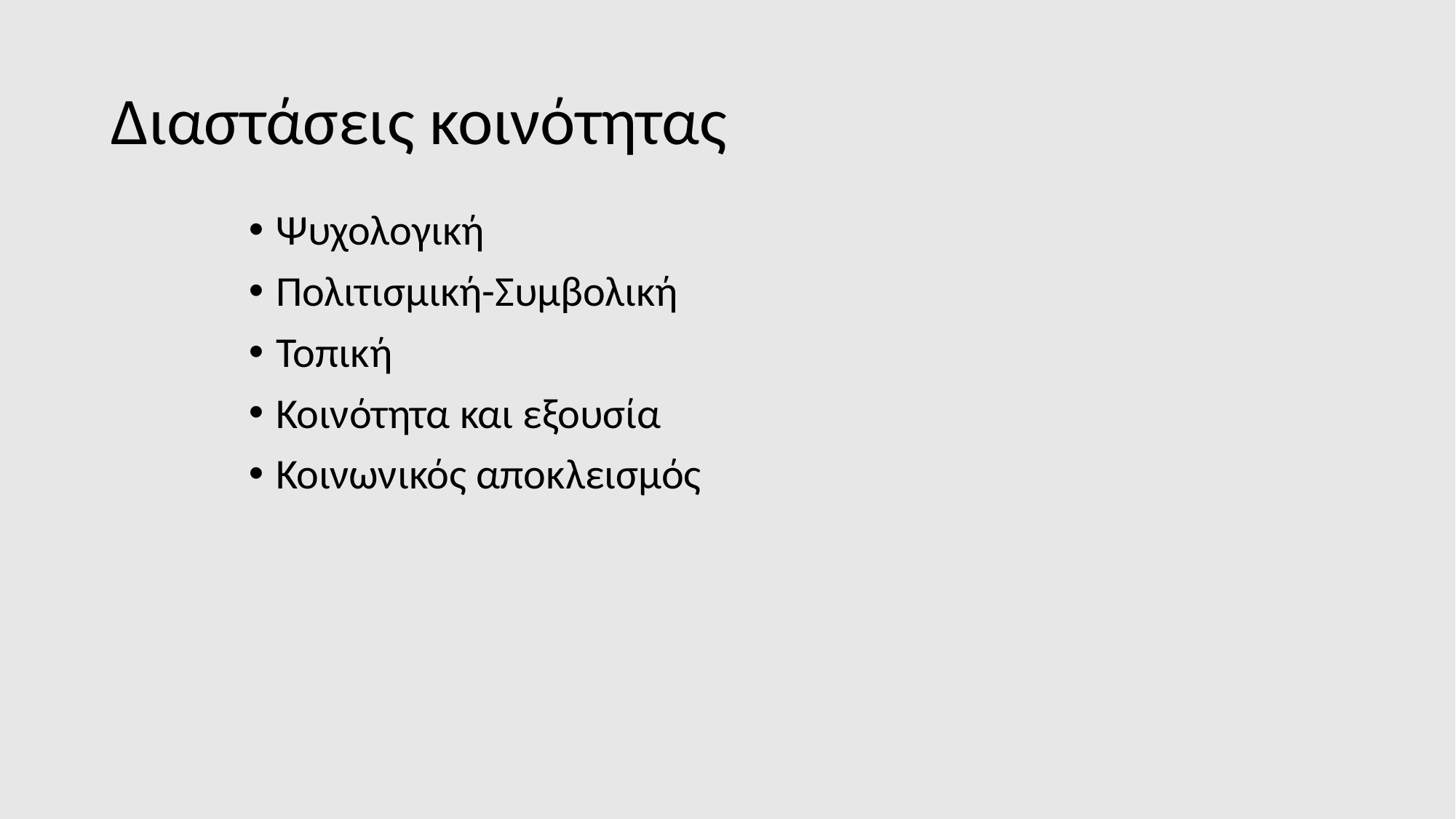

# Διαστάσεις κοινότητας
Ψυχολογική
Πολιτισμική-Συμβολική
Τοπική
Κοινότητα και εξουσία
Κοινωνικός αποκλεισμός